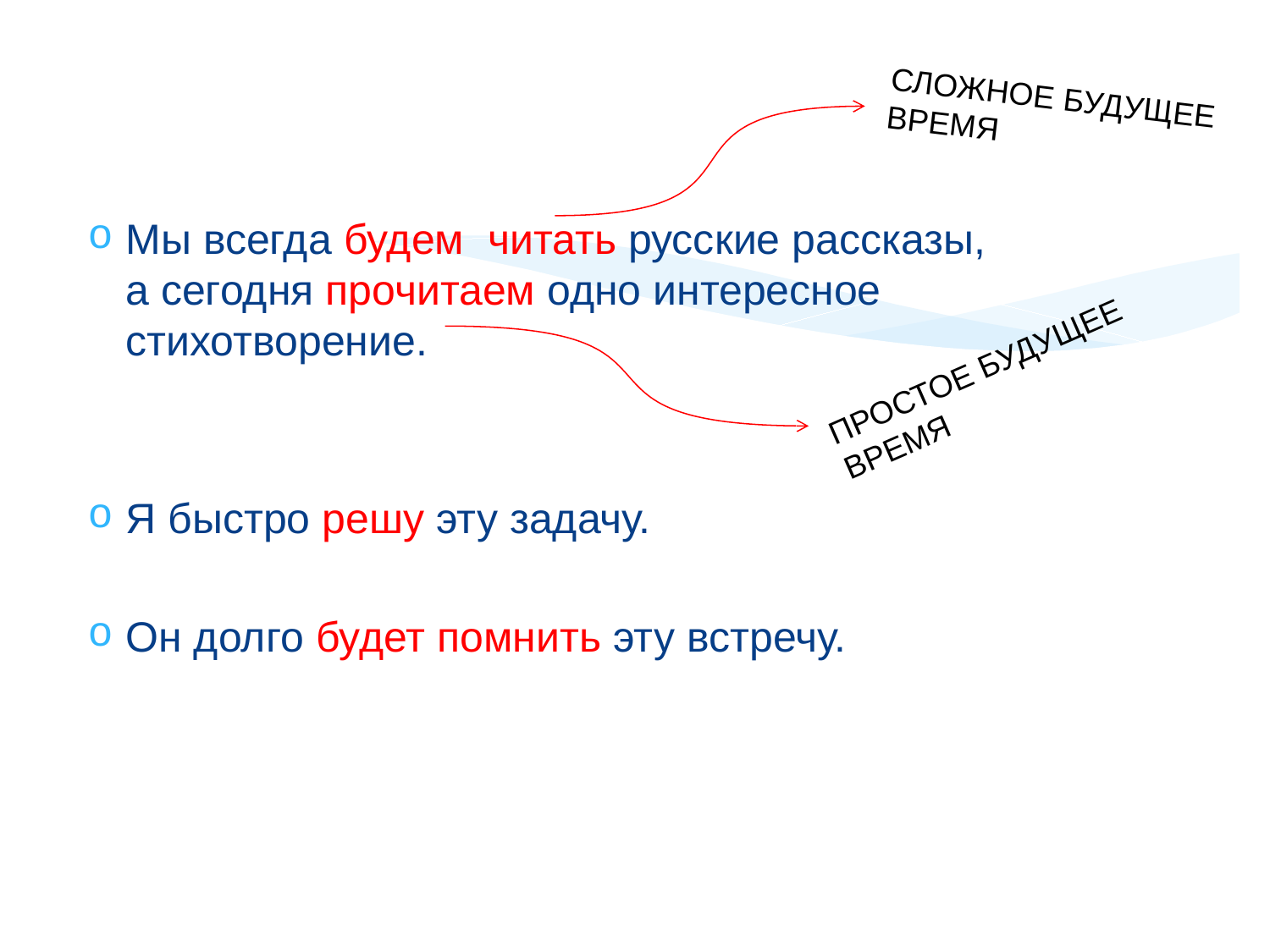

СЛОЖНОЕ БУДУЩЕЕ
ВРЕМЯ

Мы всегда будем  читать русские рассказы,
а сегодня прочитаем одно интересное стихотворение.

Я быстро решу эту задачу.

Он долго будет помнить эту встречу.

ПРОСТОЕ БУДУЩЕЕ ВРЕМЯ